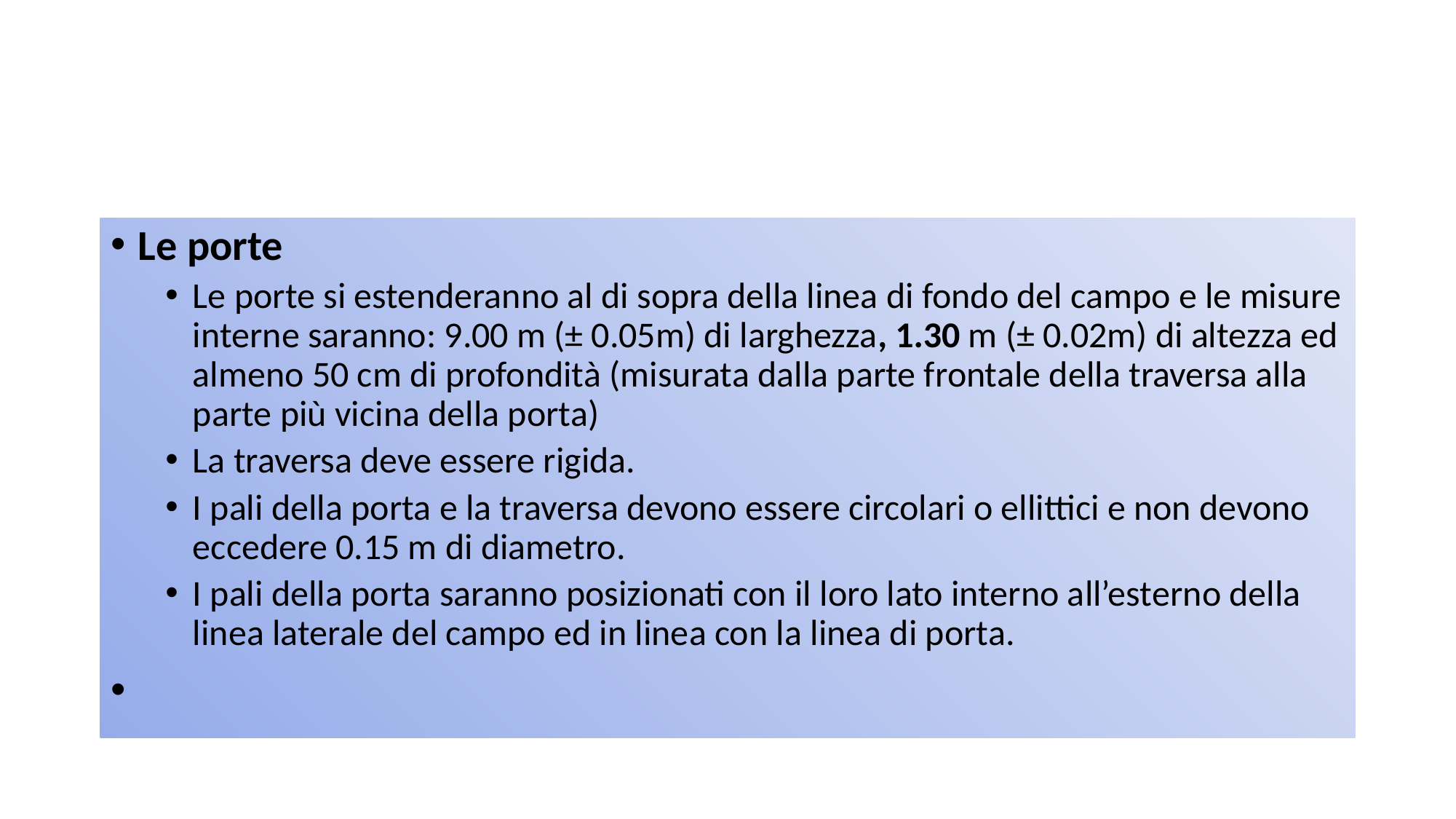

#
Le porte
Le porte si estenderanno al di sopra della linea di fondo del campo e le misure interne saranno: 9.00 m (± 0.05m) di larghezza, 1.30 m (± 0.02m) di altezza ed almeno 50 cm di profondità (misurata dalla parte frontale della traversa alla parte più vicina della porta)
La traversa deve essere rigida.
I pali della porta e la traversa devono essere circolari o ellittici e non devono eccedere 0.15 m di diametro.
I pali della porta saranno posizionati con il loro lato interno all’esterno della linea laterale del campo ed in linea con la linea di porta.